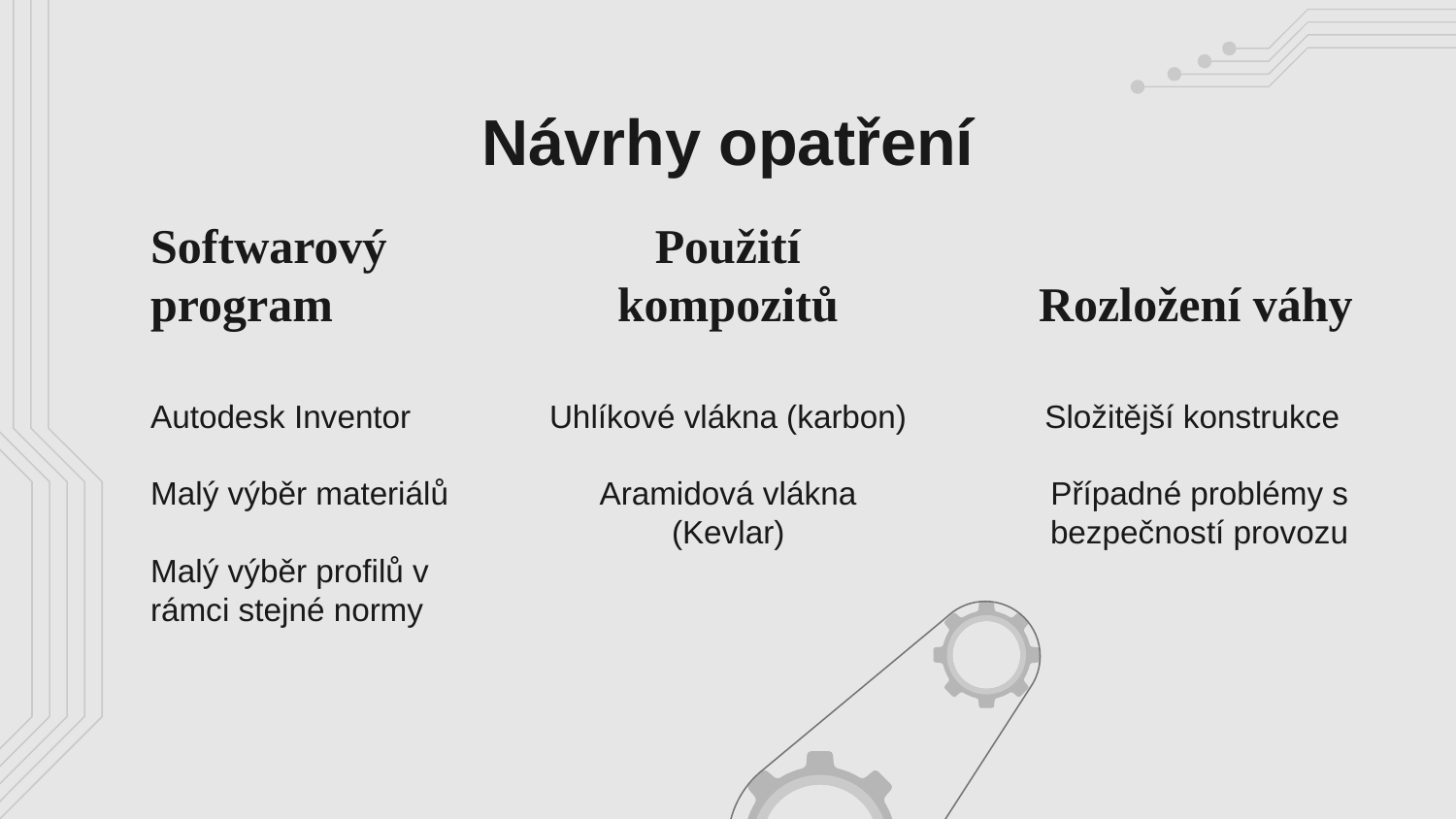

# Návrhy opatření
Softwarový program
Rozložení váhy
Použití kompozitů
Autodesk Inventor

Malý výběr materiálů

Malý výběr profilů v rámci stejné normy
Složitější konstrukce

Případné problémy s bezpečností provozu

Uhlíkové vlákna (karbon)

Aramidová vlákna (Kevlar)